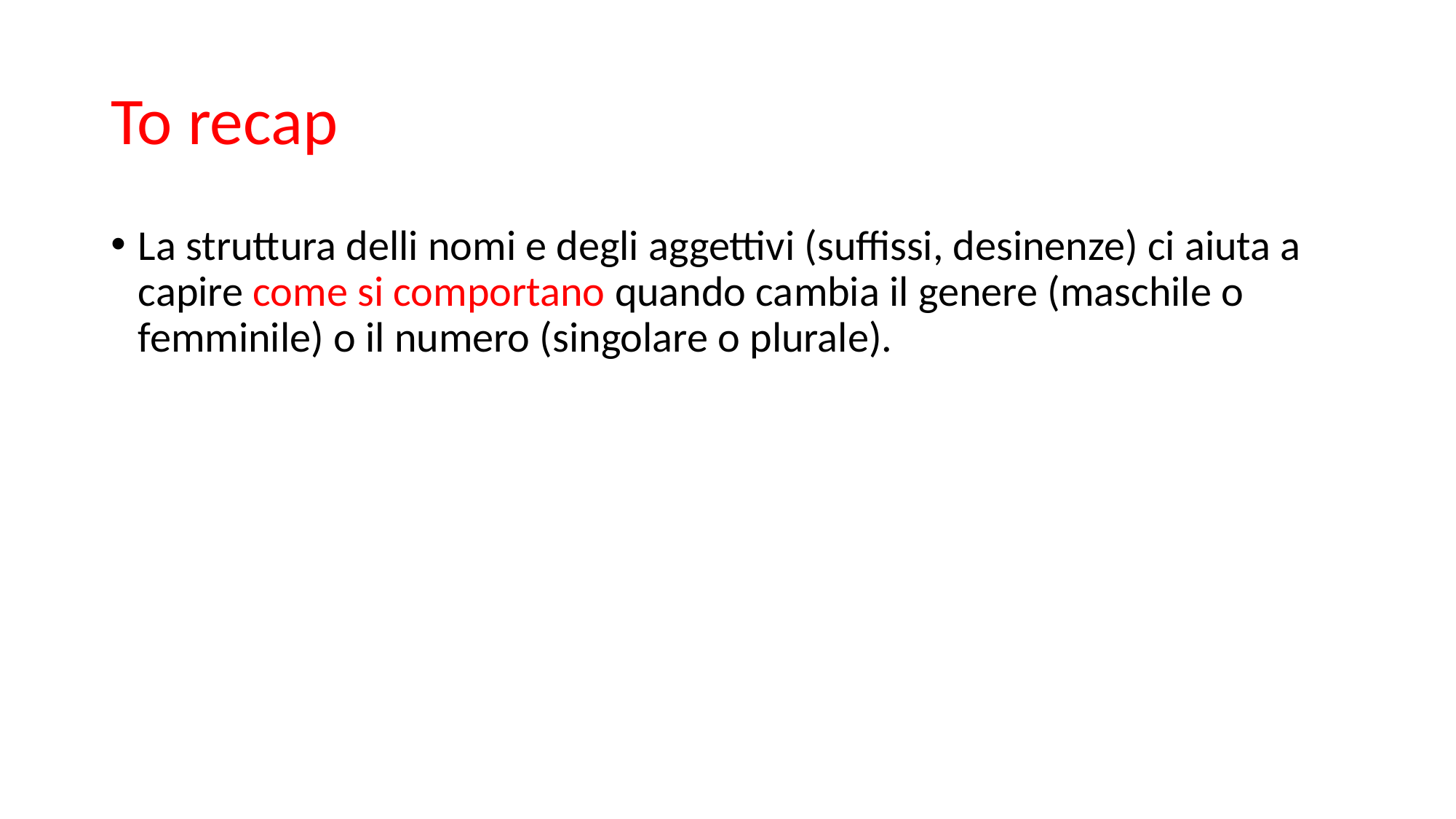

# To recap
La struttura delli nomi e degli aggettivi (suffissi, desinenze) ci aiuta a capire come si comportano quando cambia il genere (maschile o femminile) o il numero (singolare o plurale).